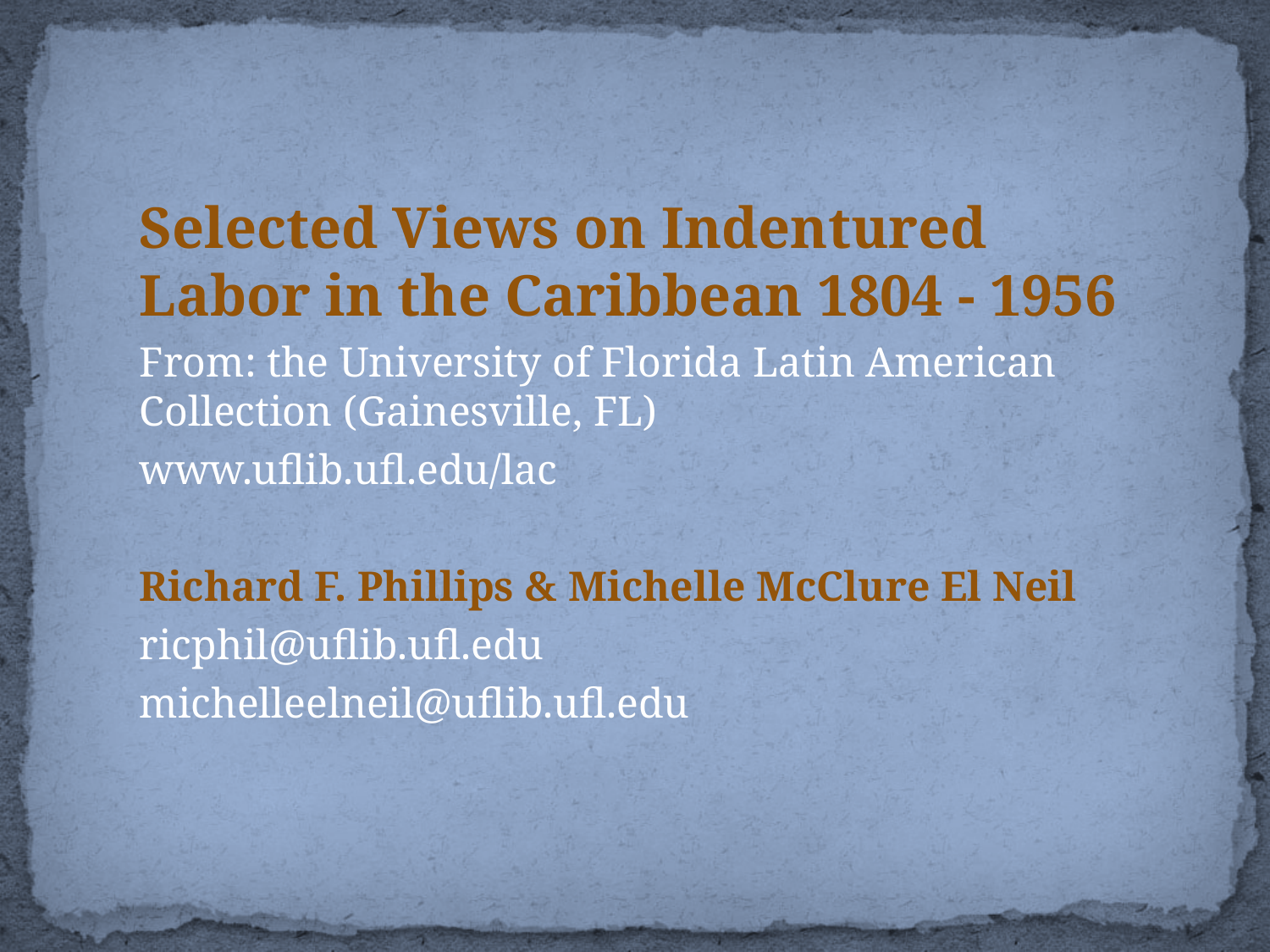

Selected Views on Indentured Labor in the Caribbean 1804 - 1956
From: the University of Florida Latin American Collection (Gainesville, FL)
www.uflib.ufl.edu/lac

Richard F. Phillips & Michelle McClure El Neil
ricphil@uflib.ufl.edu
michelleelneil@uflib.ufl.edu